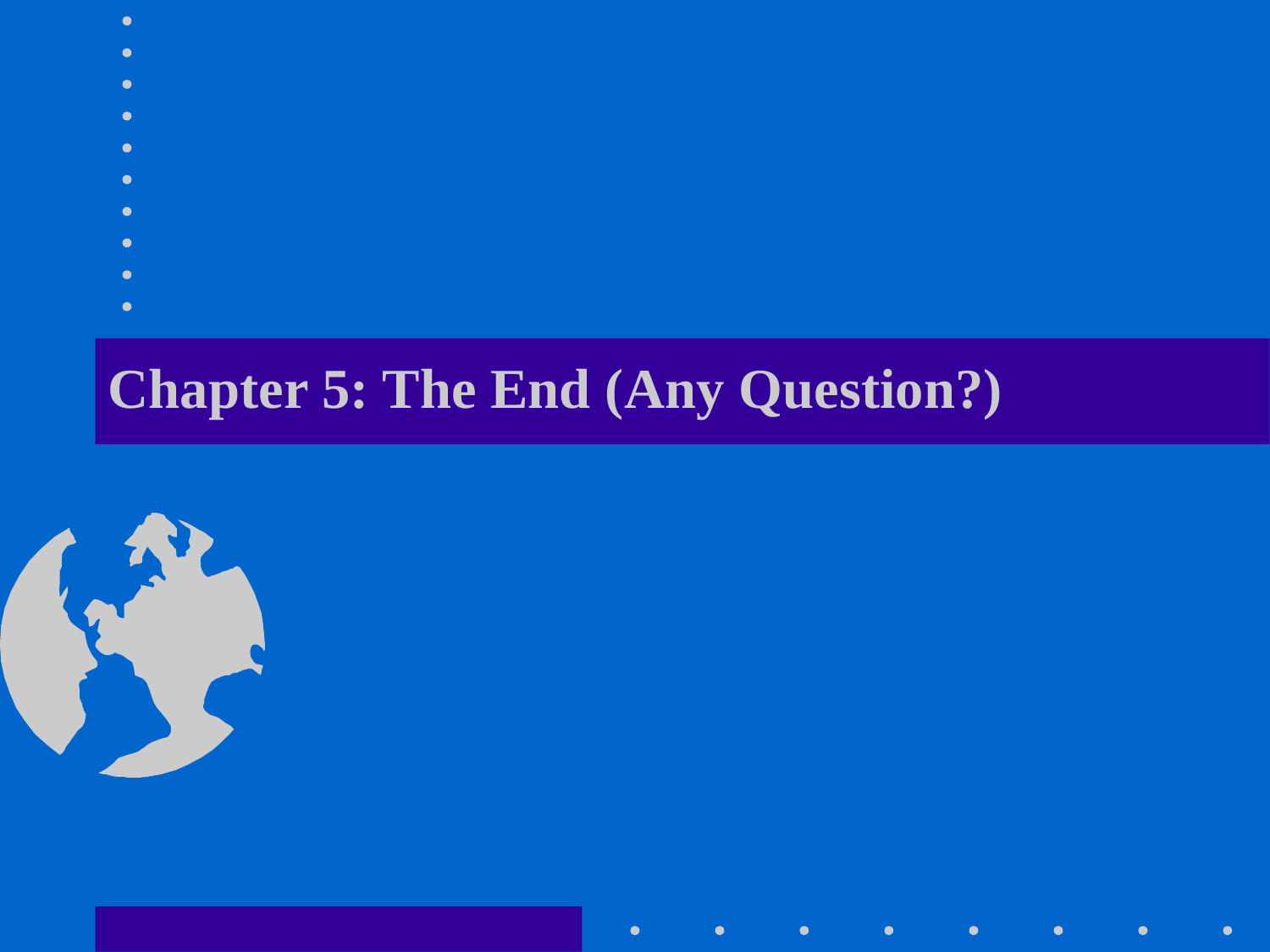

# Chapter 5: The End (Any Question?)